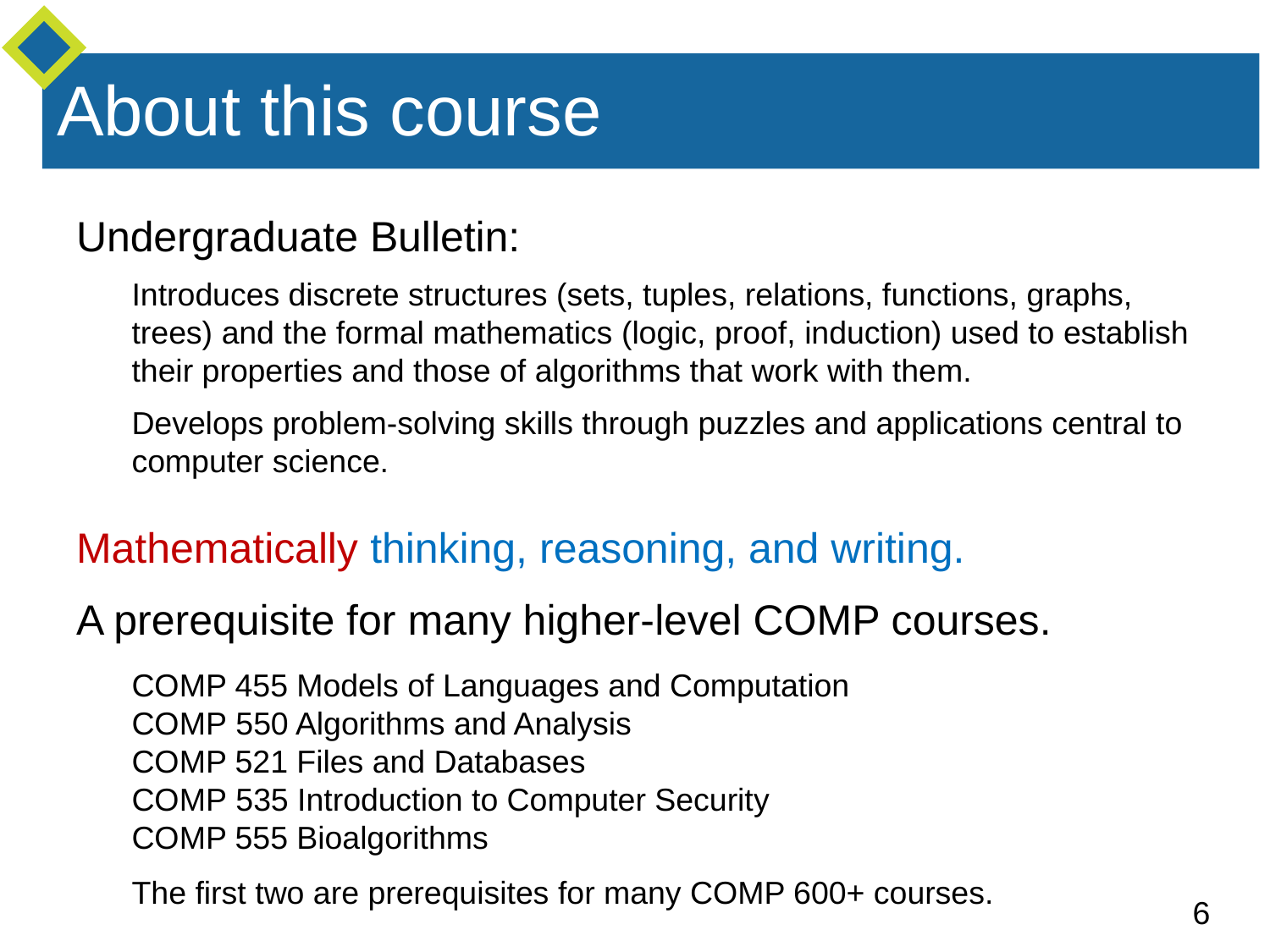

Undergraduate Bulletin:
Introduces discrete structures (sets, tuples, relations, functions, graphs, trees) and the formal mathematics (logic, proof, induction) used to establish their properties and those of algorithms that work with them.
Develops problem-solving skills through puzzles and applications central to computer science.

Mathematically thinking, reasoning, and writing.
A prerequisite for many higher-level COMP courses.
COMP 455 Models of Languages and Computation
COMP 550 Algorithms and Analysis
COMP 521 Files and Databases
COMP 535 Introduction to Computer Security
COMP 555 Bioalgorithms
The first two are prerequisites for many COMP 600+ courses.

About this course